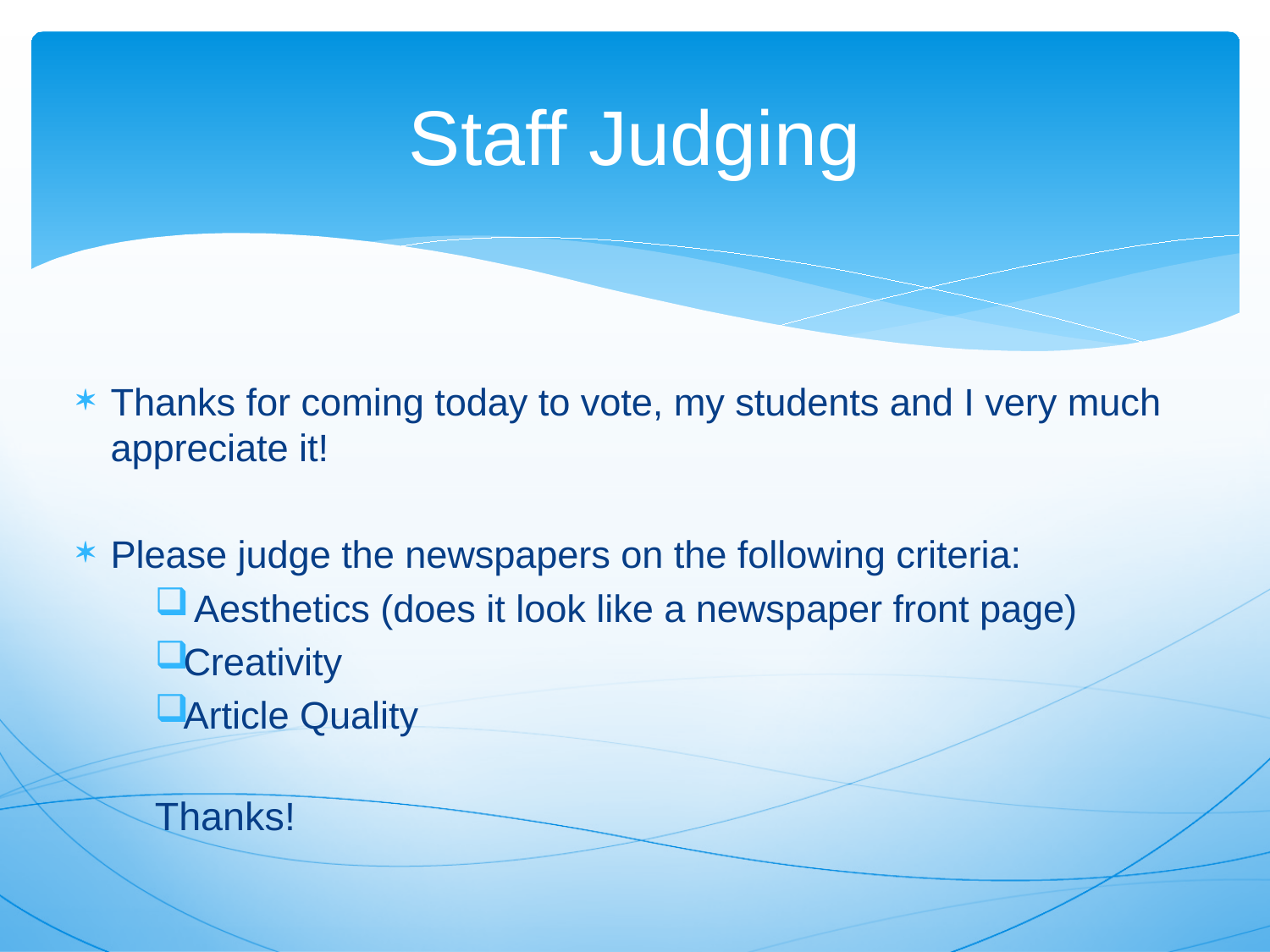

# Staff Judging
Thanks for coming today to vote, my students and I very much appreciate it!

Please judge the newspapers on the following criteria:
 Aesthetics (does it look like a newspaper front page)
Creativity
Article Quality

							Thanks!